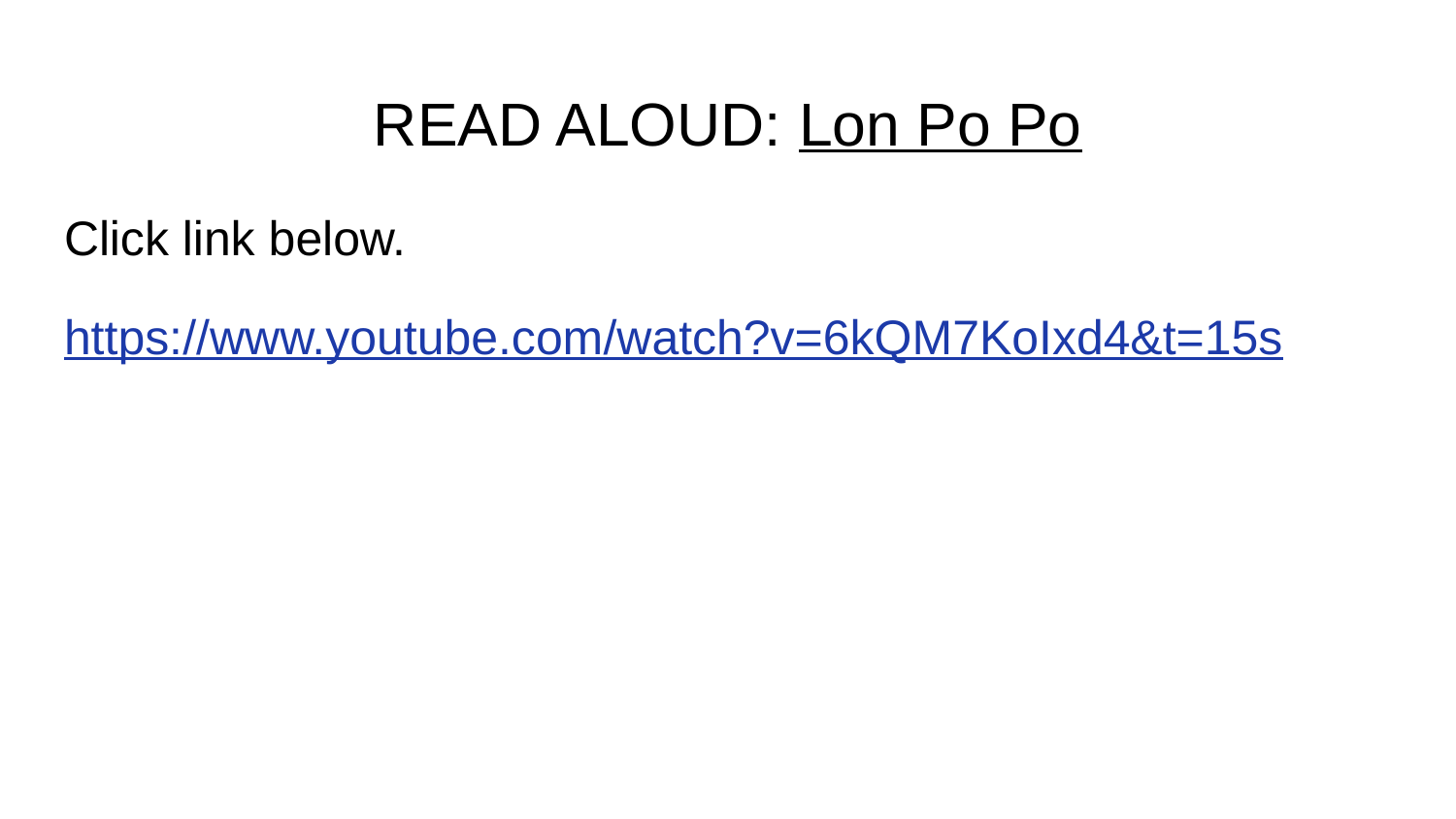

# READ ALOUD: Lon Po Po
Click link below.
https://www.youtube.com/watch?v=6kQM7KoIxd4&t=15s